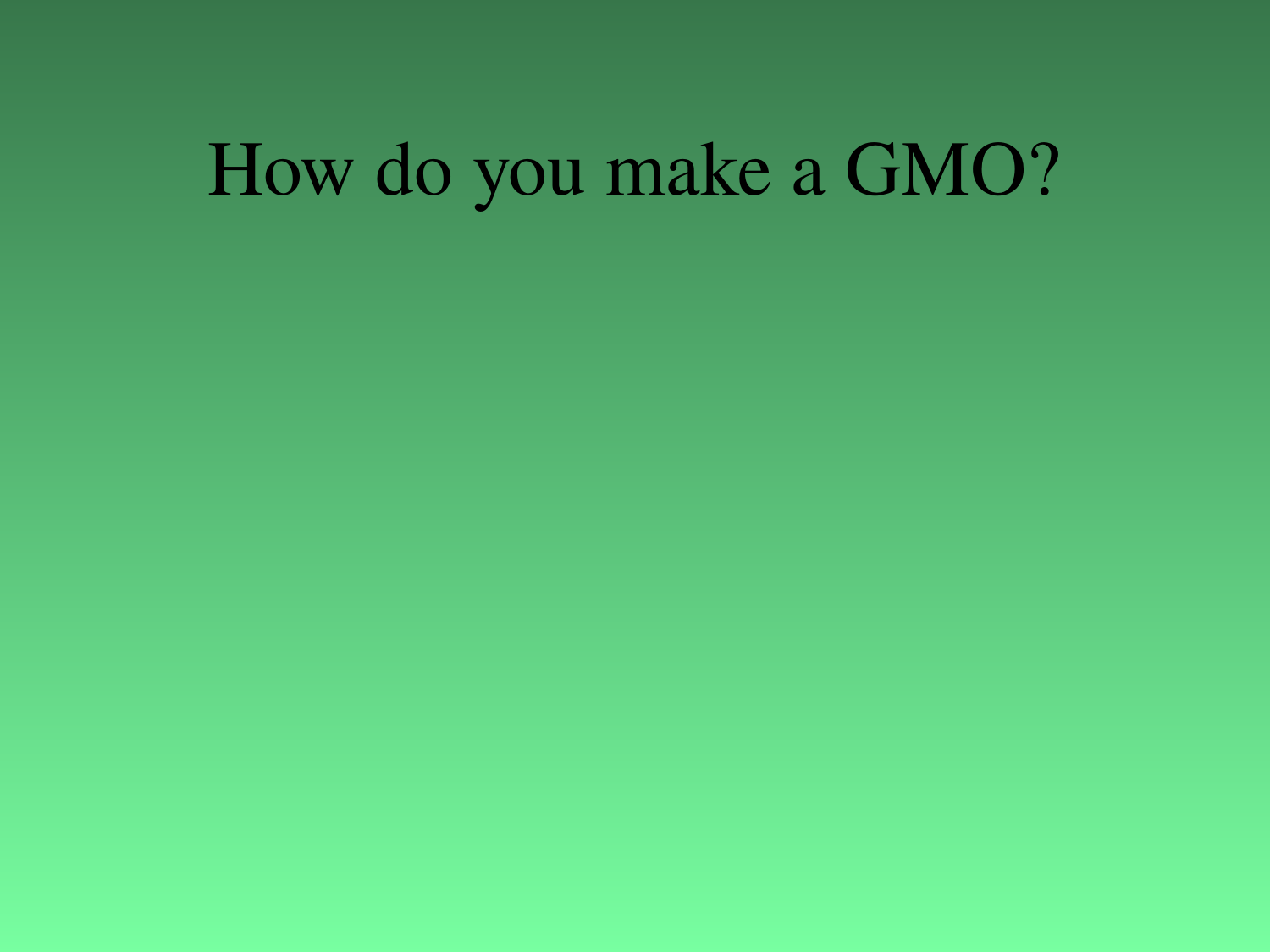

# How do you make a GMO?